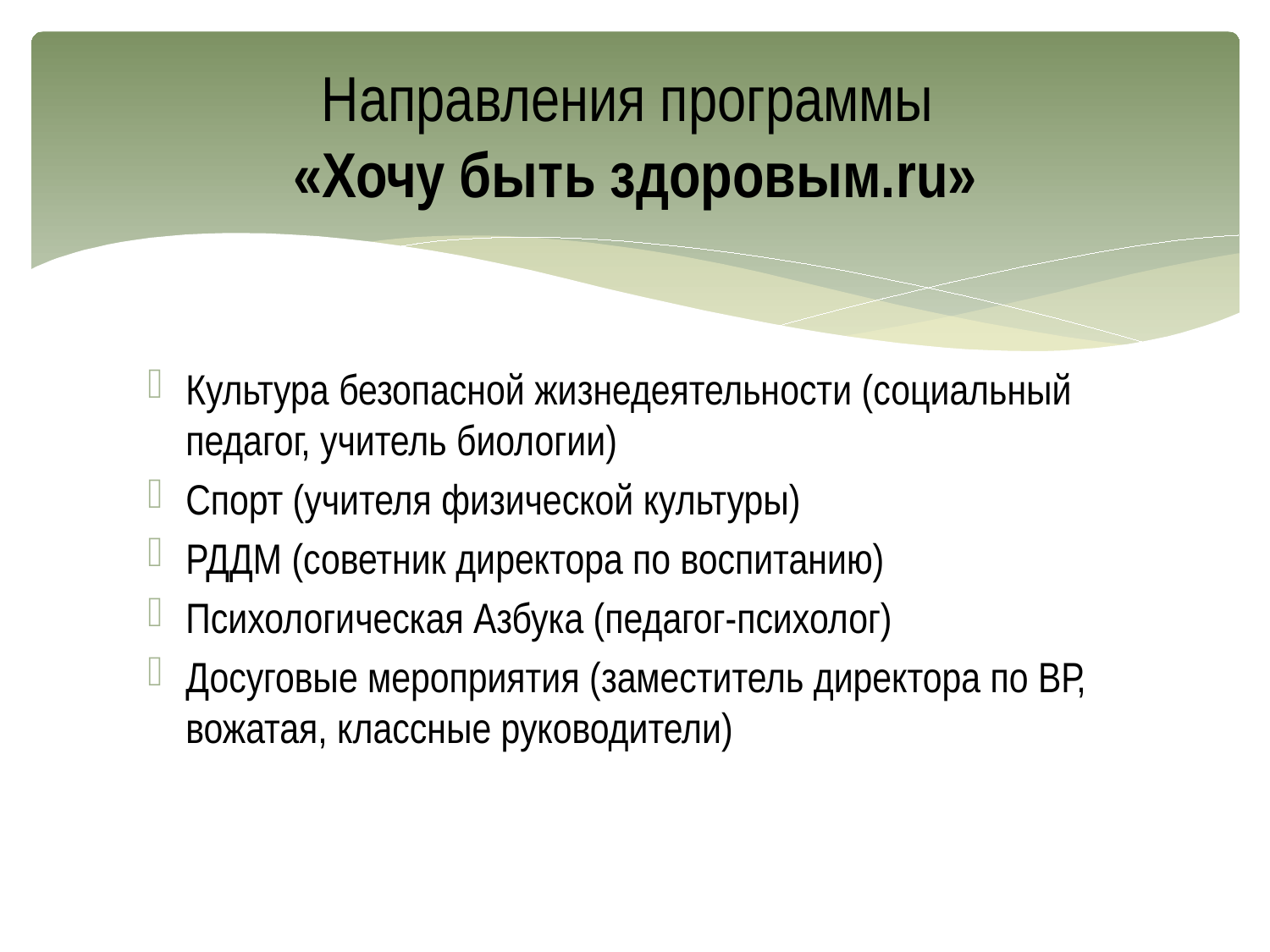

# Направления программы «Хочу быть здоровым.ru»
Культура безопасной жизнедеятельности (социальный педагог, учитель биологии)
Спорт (учителя физической культуры)
РДДМ (советник директора по воспитанию)
Психологическая Азбука (педагог-психолог)
Досуговые мероприятия (заместитель директора по ВР, вожатая, классные руководители)